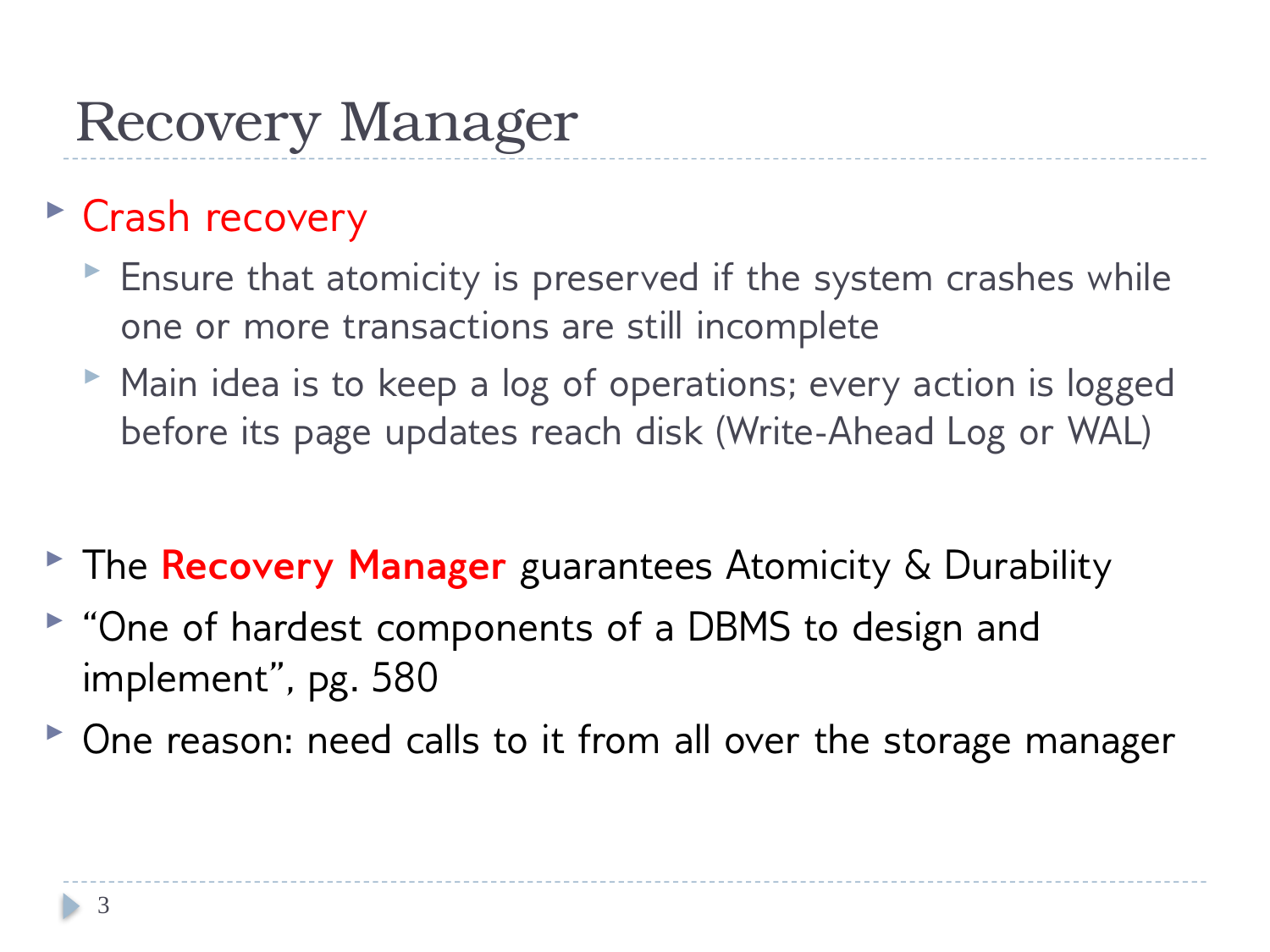

# Recovery Manager
Crash recovery
Ensure that atomicity is preserved if the system crashes while one or more transactions are still incomplete
Main idea is to keep a log of operations; every action is logged before its page updates reach disk (Write-Ahead Log or WAL)

The Recovery Manager guarantees Atomicity & Durability
“One of hardest components of a DBMS to design and implement”, pg. 580
One reason: need calls to it from all over the storage manager

3